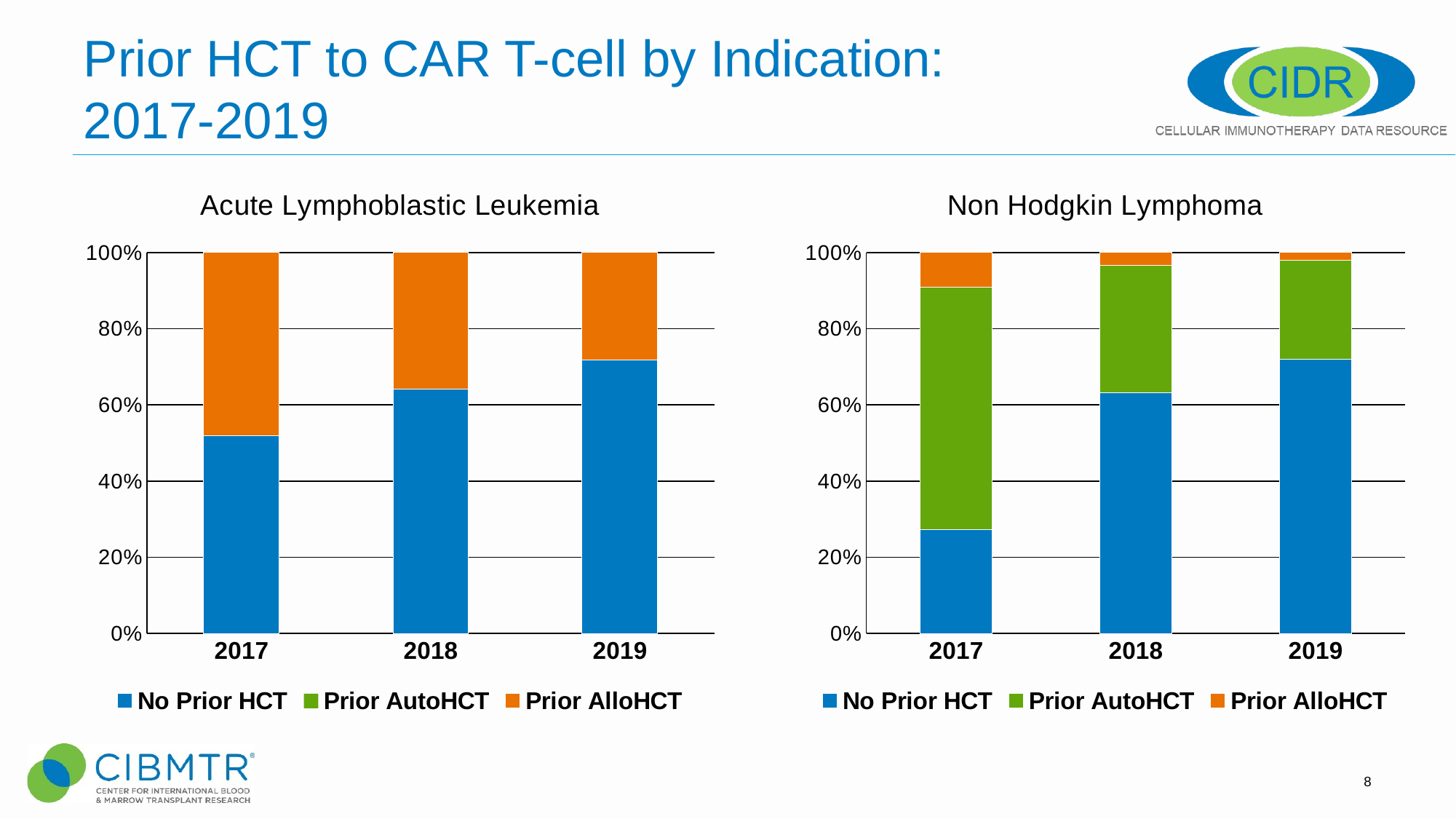

# Prior HCT to CAR T-cell by Indication: 2017-2019

### Chart: Acute Lymphoblastic Leukemia

| Category | No Prior HCT | Prior AutoHCT | Prior AlloHCT |
|---|---|---|---|
| 2017 | 52.0 | 0.0 | 48.0 |
| 2018 | 60.4 | 0.0 | 33.7 |
| 2019 | 69.6 | 0.0 | 27.3 |

### Chart: Non Hodgkin Lymphoma

| Category | No Prior HCT | Prior AutoHCT | Prior AlloHCT |
|---|---|---|---|
| 2017 | 27.3 | 63.6 | 9.1 |
| 2018 | 61.9 | 32.9 | 3.2 |
| 2019 | 71.0 | 25.7 | 2.0 |
8